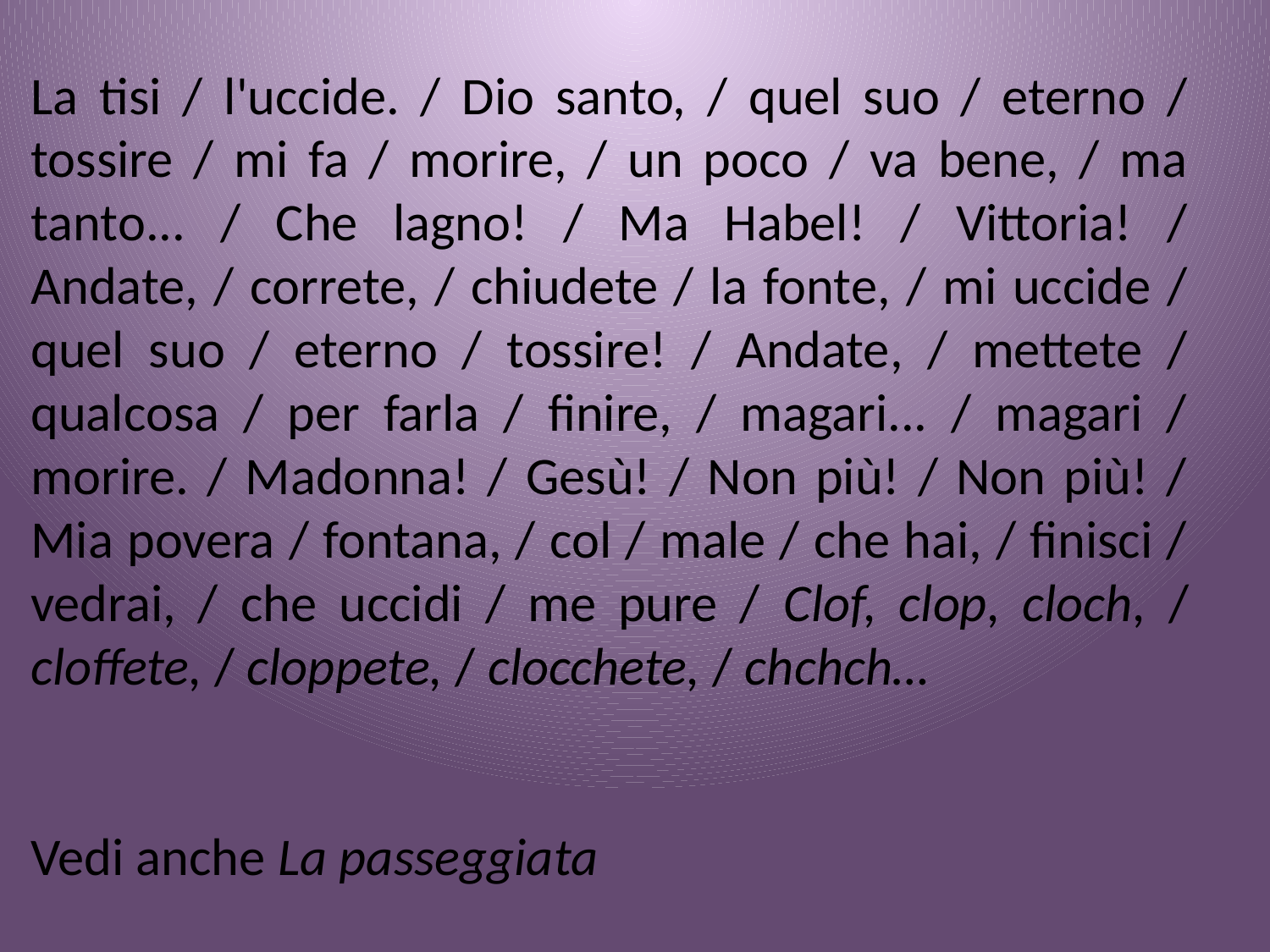

La tisi / l'uccide. / Dio santo, / quel suo / eterno / tossire / mi fa / morire, / un poco / va bene, / ma tanto... / Che lagno! / Ma Habel! / Vittoria! / Andate, / correte, / chiudete / la fonte, / mi uccide / quel suo / eterno / tossire! / Andate, / mettete / qualcosa / per farla / finire, / magari... / magari / morire. / Madonna! / Gesù! / Non più! / Non più! / Mia povera / fontana, / col / male / che hai, / finisci / vedrai, / che uccidi / me pure / Clof, clop, cloch, / cloffete, / cloppete, / clocchete, / chchch…

Vedi anche La passeggiata